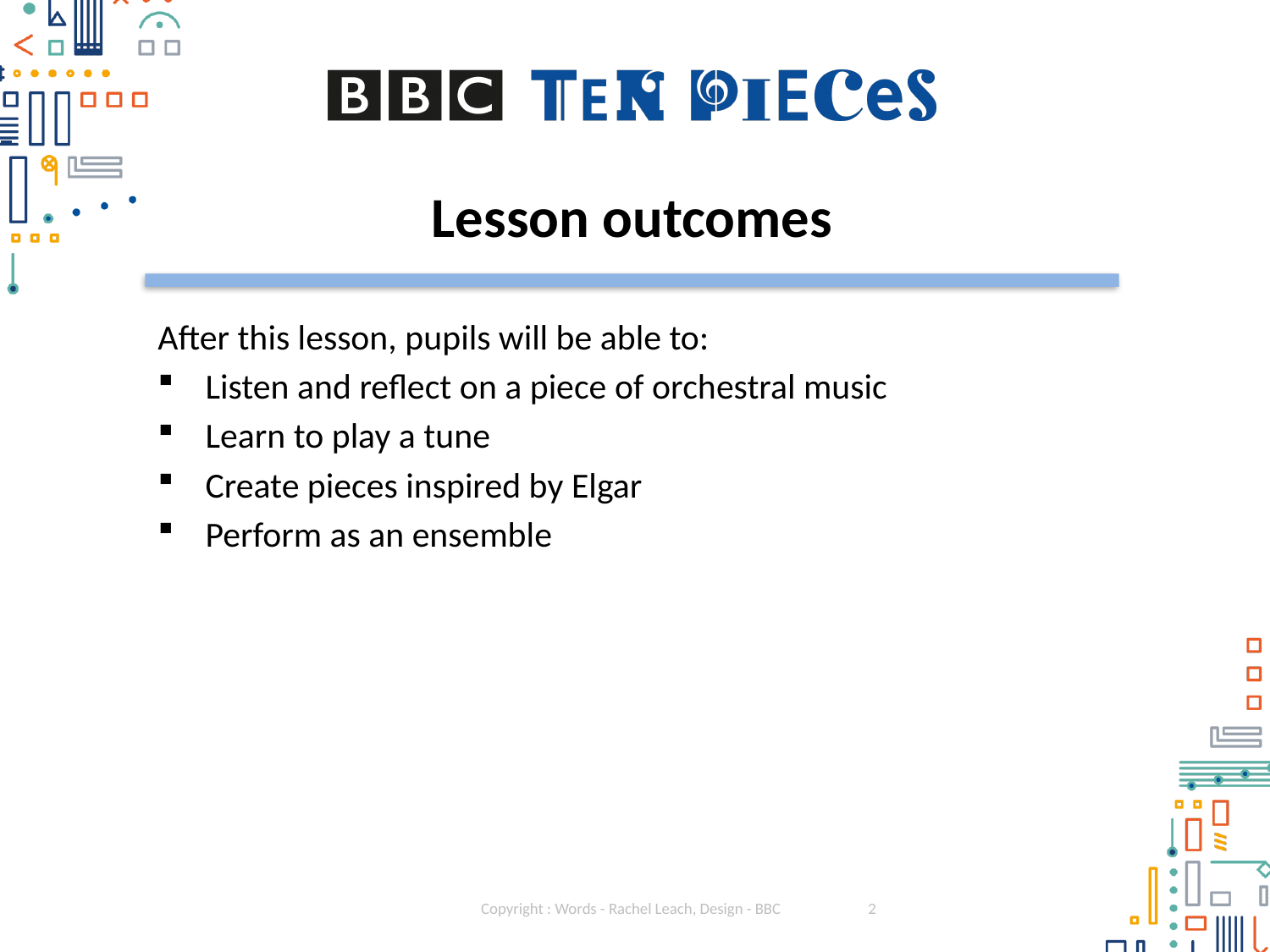

# Lesson outcomes
After this lesson, pupils will be able to:
Listen and reflect on a piece of orchestral music
Learn to play a tune
Create pieces inspired by Elgar
Perform as an ensemble

Copyright : Words - Rachel Leach, Design - BBC
2